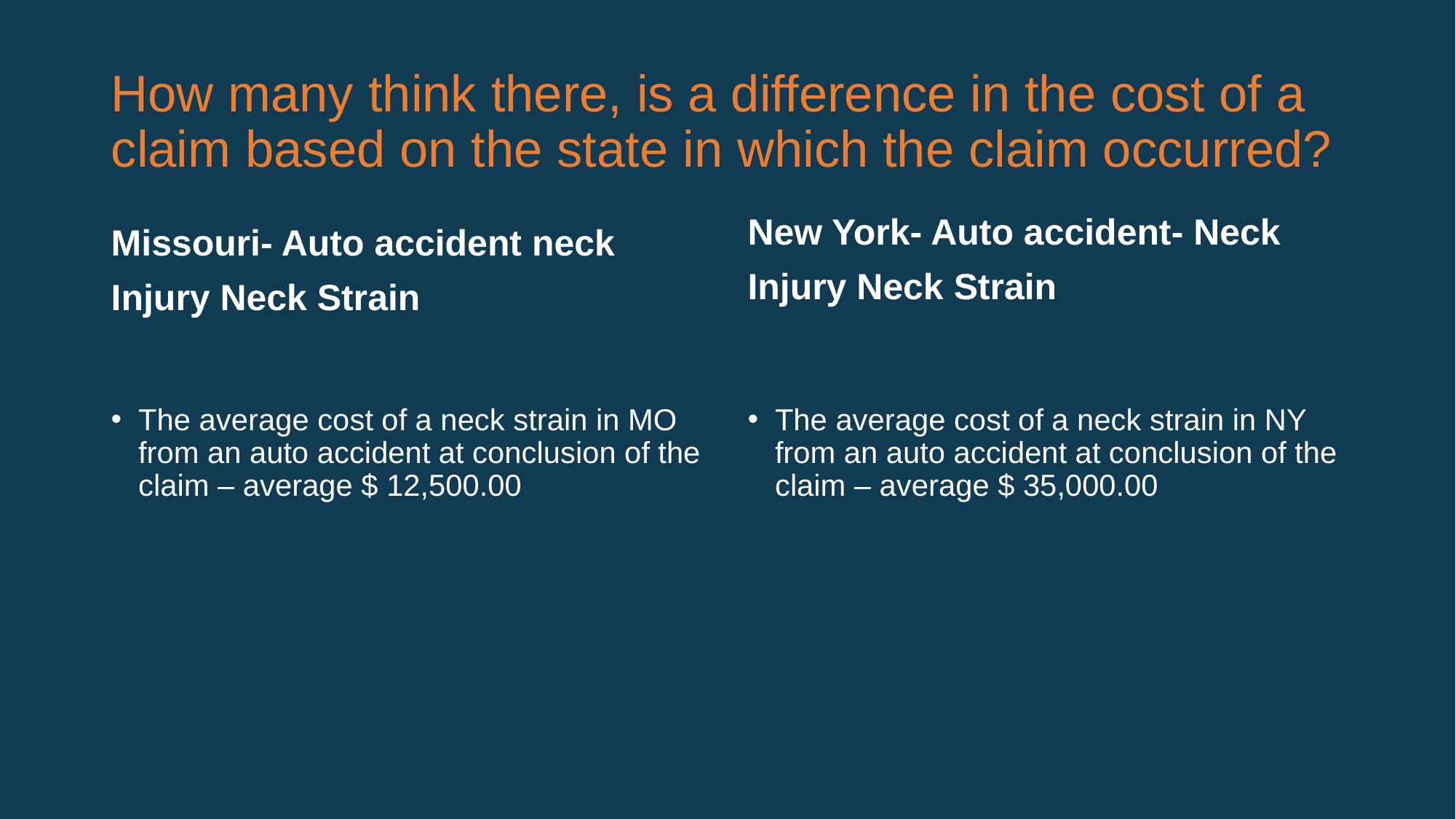

# How many think there, is a difference in the cost of a claim based on the state in which the claim occurred?
New York- Auto accident- Neck
Injury Neck Strain
Missouri- Auto accident neck
Injury Neck Strain

The average cost of a neck strain in MO from an auto accident at conclusion of the claim – average $ 12,500.00

The average cost of a neck strain in NY from an auto accident at conclusion of the claim – average $ 35,000.00